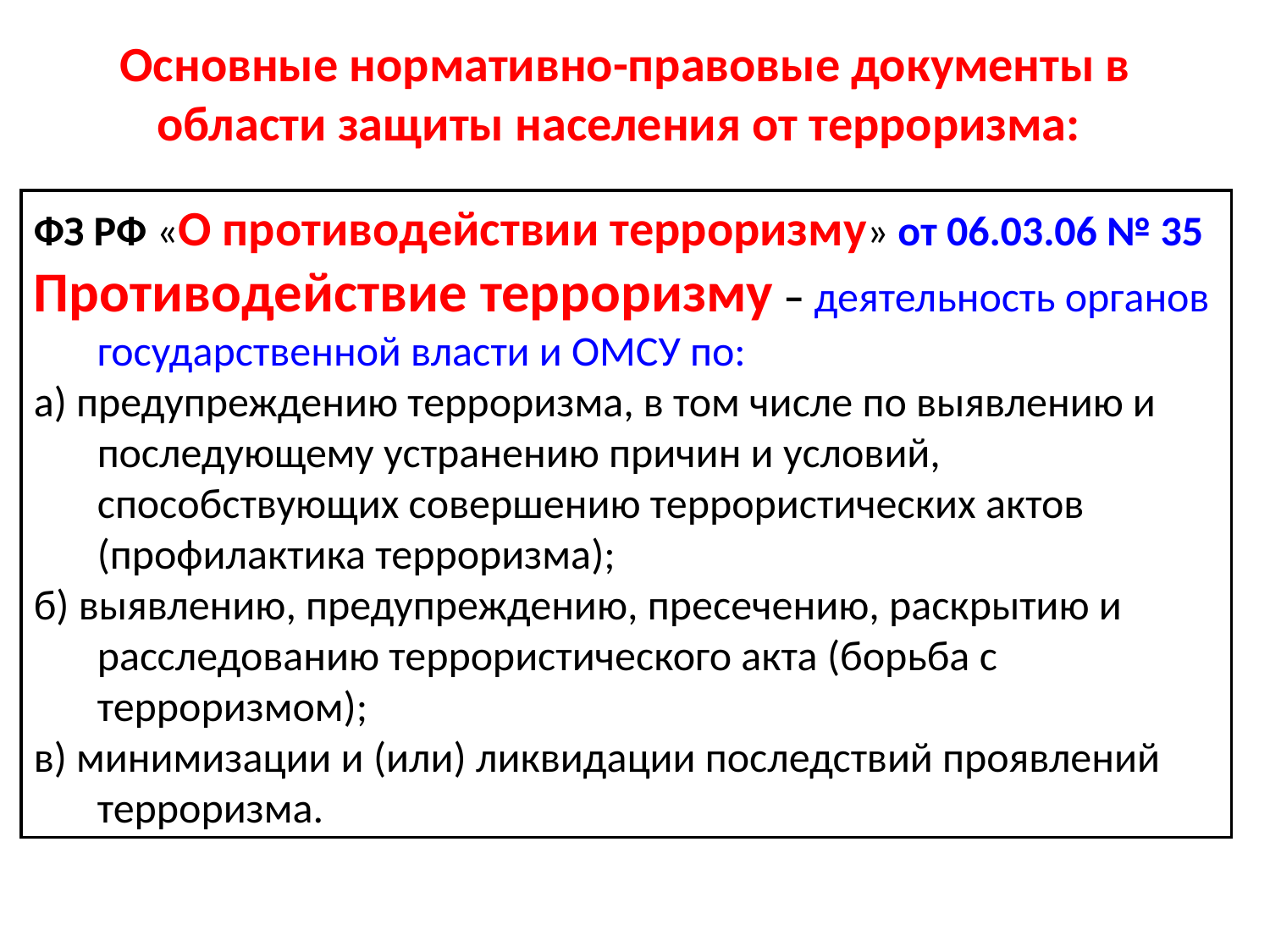

Основные нормативно-правовые документы в области защиты населения от терроризма:
ФЗ РФ «О противодействии терроризму» от 06.03.06 № 35
Противодействие терроризму – деятельность органов государственной власти и ОМСУ по:
а) предупреждению терроризма, в том числе по выявлению и последующему устранению причин и условий, способствующих совершению террористических актов (профилактика терроризма);
б) выявлению, предупреждению, пресечению, раскрытию и расследованию террористического акта (борьба с терроризмом);
в) минимизации и (или) ликвидации последствий проявлений терроризма.